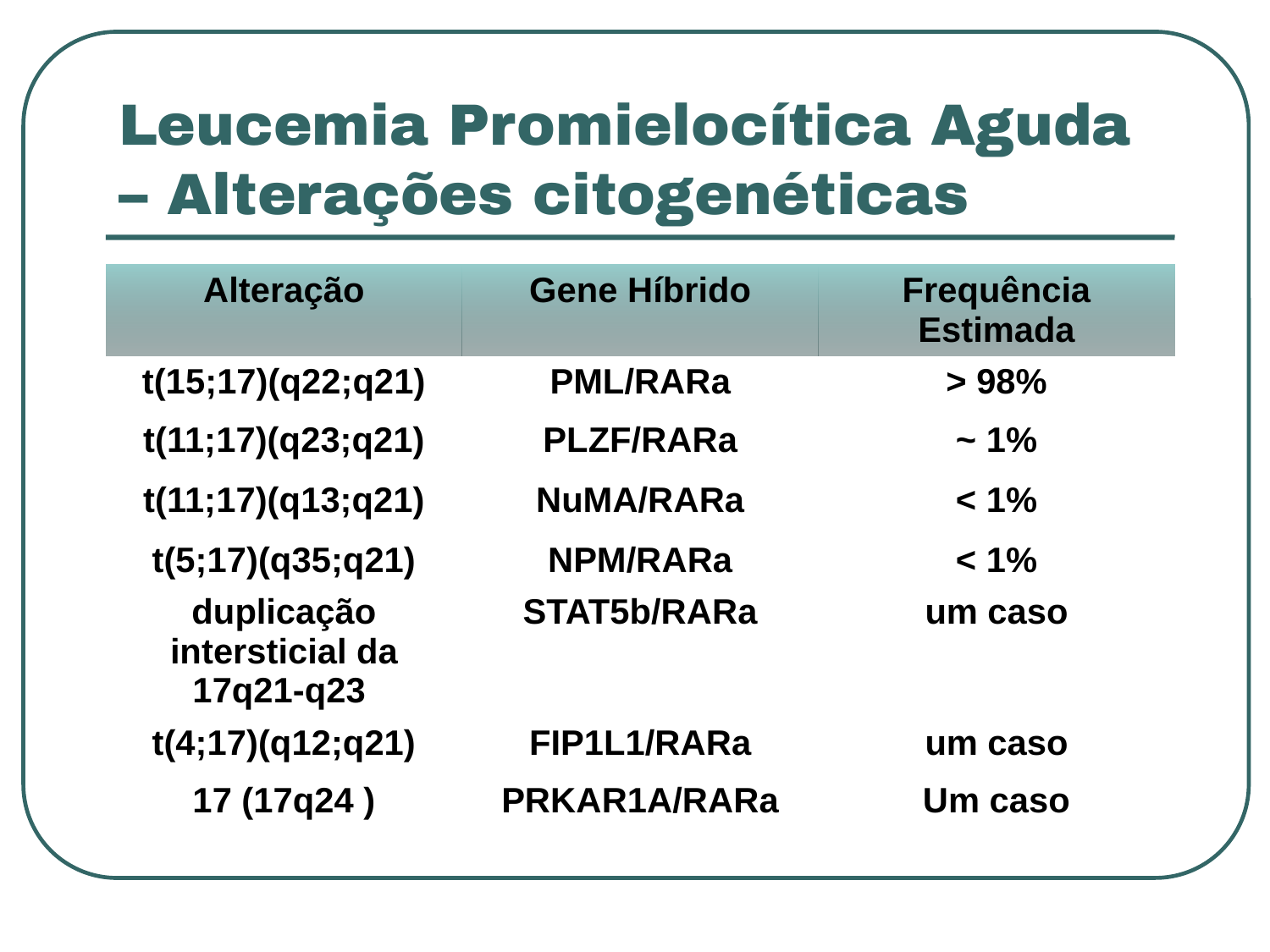

# Leucemia Promielocítica Aguda – Alterações citogenéticas
| Alteração | Gene Híbrido | Frequência Estimada |
| --- | --- | --- |
| t(15;17)(q22;q21) | PML/RARa | > 98% |
| t(11;17)(q23;q21) | PLZF/RARa | ~ 1% |
| t(11;17)(q13;q21) | NuMA/RARa | < 1% |
| t(5;17)(q35;q21) | NPM/RARa | < 1% |
| duplicação intersticial da 17q21-q23 | STAT5b/RARa | um caso |
| t(4;17)(q12;q21) | FIP1L1/RARa | um caso |
| 17 (17q24 ) | PRKAR1A/RARa | Um caso |